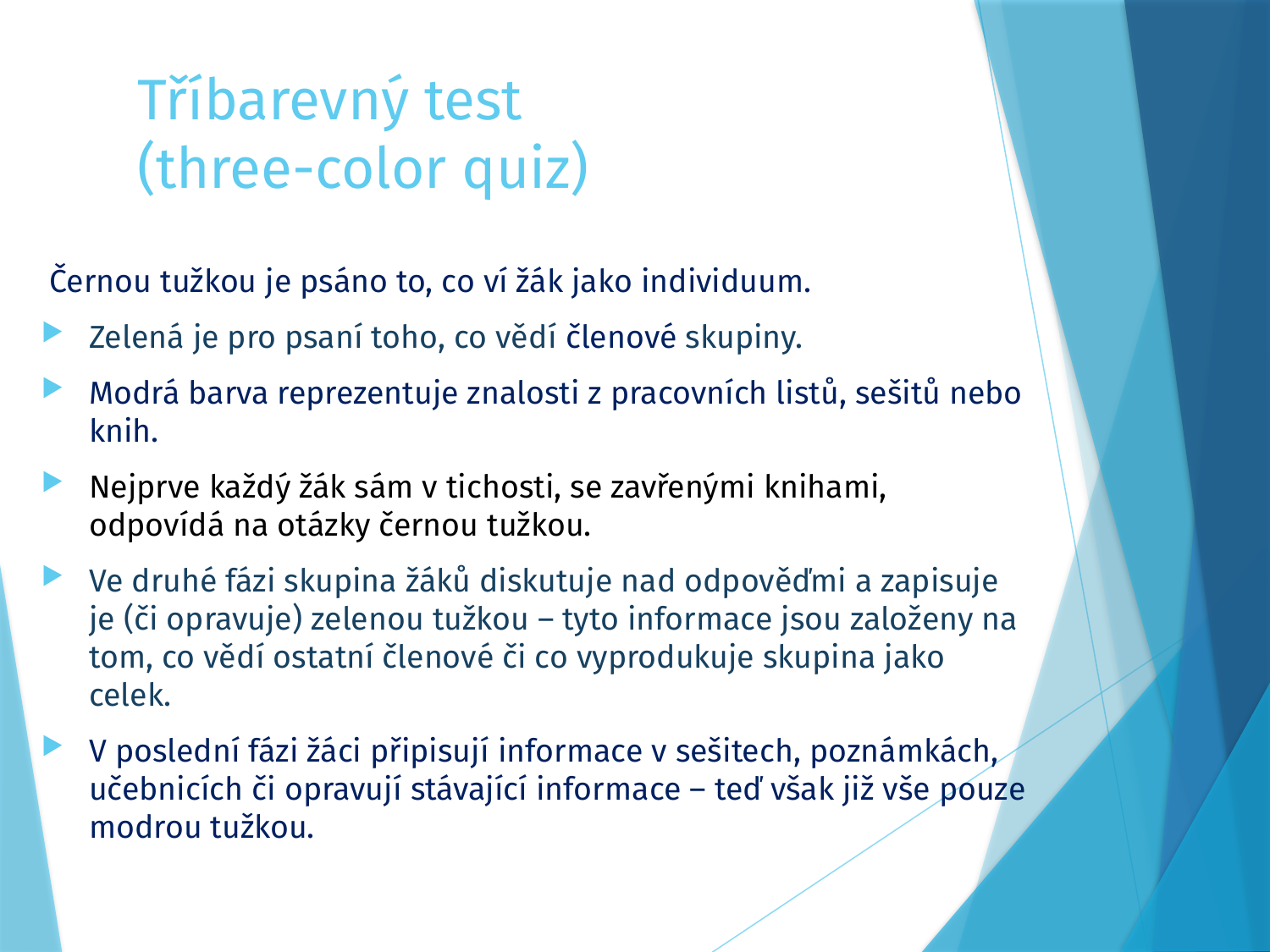

# Tříbarevný test (three-color quiz)
 Černou tužkou je psáno to, co ví žák jako individuum.
Zelená je pro psaní toho, co vědí členové skupiny.
Modrá barva reprezentuje znalosti z pracovních listů, sešitů nebo knih.
Nejprve každý žák sám v tichosti, se zavřenými knihami, odpovídá na otázky černou tužkou.
Ve druhé fázi skupina žáků diskutuje nad odpověďmi a zapisuje je (či opravuje) zelenou tužkou – tyto informace jsou založeny na tom, co vědí ostatní členové či co vyprodukuje skupina jako celek.
V poslední fázi žáci připisují informace v sešitech, poznámkách, učebnicích či opravují stávající informace – teď však již vše pouze modrou tužkou.